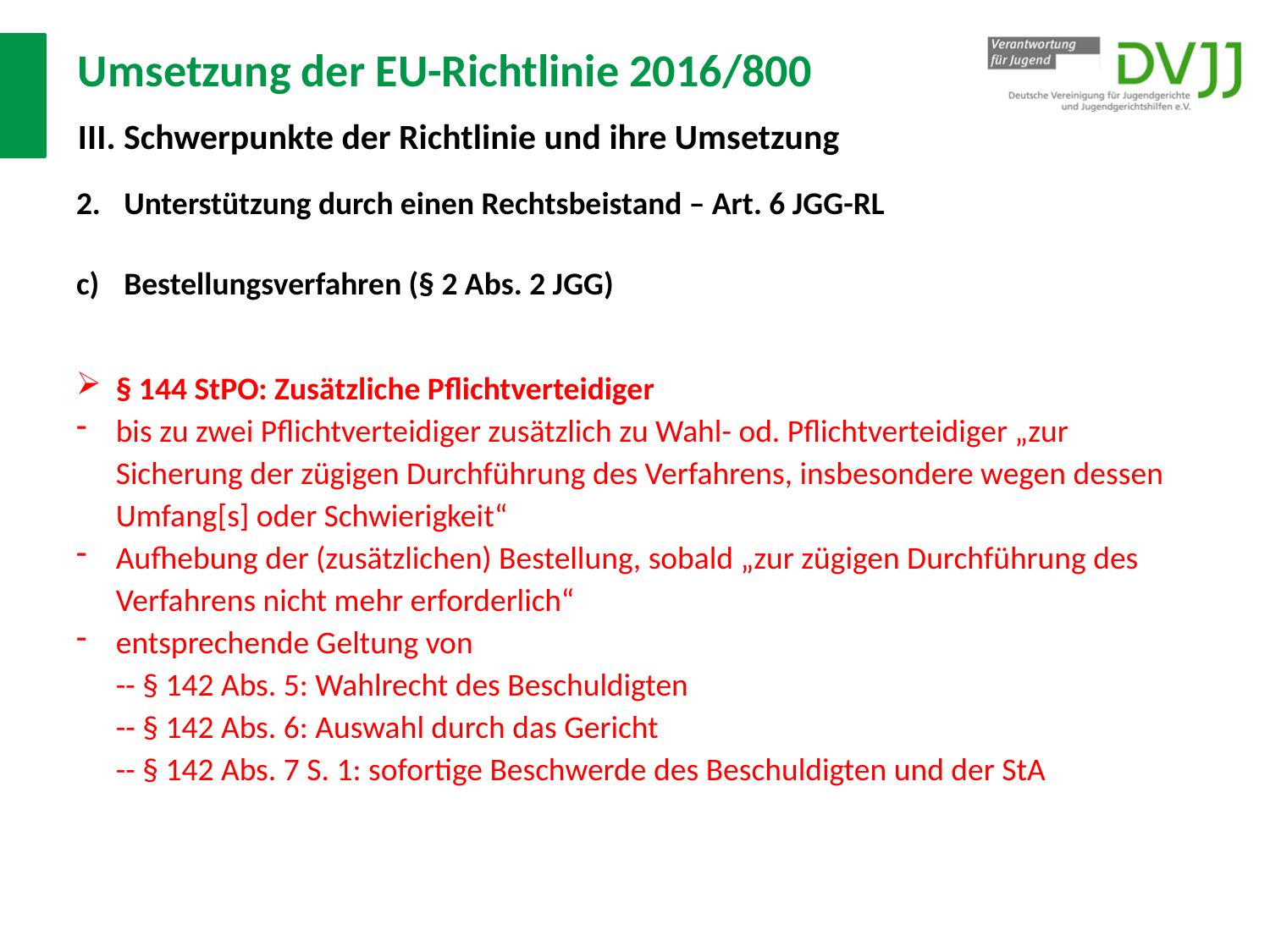

# Umsetzung der EU-Richtlinie 2016/800 III. Schwerpunkte der Richtlinie und ihre Umsetzung
Unterstützung durch einen Rechtsbeistand – Art. 6 JGG-RL

Bestellungsverfahren (§ 2 Abs. 2 JGG)

§ 144 StPO: Zusätzliche Pflichtverteidiger
bis zu zwei Pflichtverteidiger zusätzlich zu Wahl- od. Pflichtverteidiger „zur Sicherung der zügigen Durchführung des Verfahrens, insbesondere wegen dessen Umfang[s] oder Schwierigkeit“
Aufhebung der (zusätzlichen) Bestellung, sobald „zur zügigen Durchführung des Verfahrens nicht mehr erforderlich“
entsprechende Geltung von
-- § 142 Abs. 5: Wahlrecht des Beschuldigten
-- § 142 Abs. 6: Auswahl durch das Gericht
-- § 142 Abs. 7 S. 1: sofortige Beschwerde des Beschuldigten und der StA